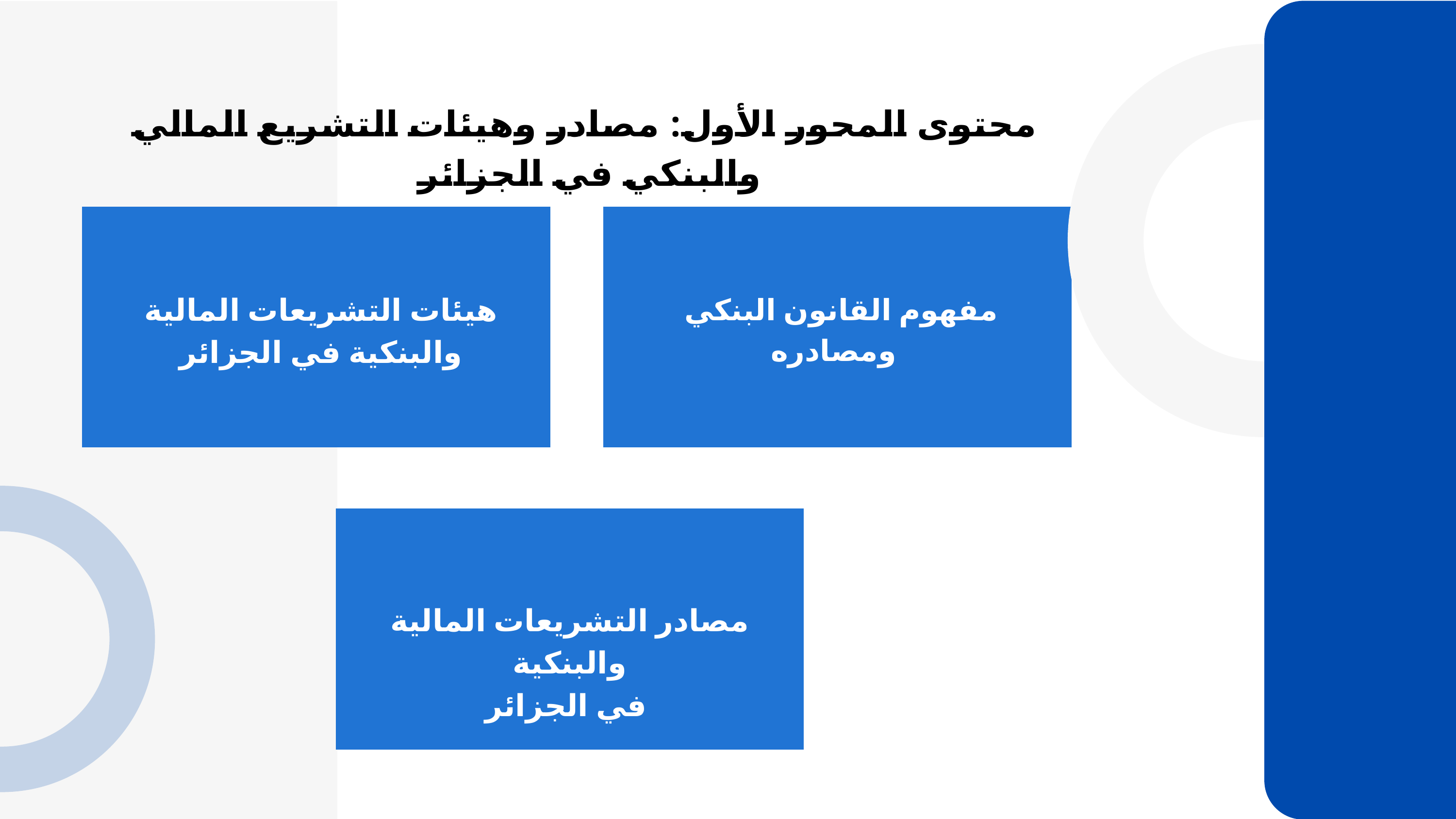

محتوى المحور الأول: مصادر وهيئات التشريع المالي والبنكي في الجزائر

هيئات التشريعات المالية والبنكية في الجزائر
 مفهوم القانون البنكي ومصادره

مصادر التشريعات المالية والبنكية
 في الجزائر